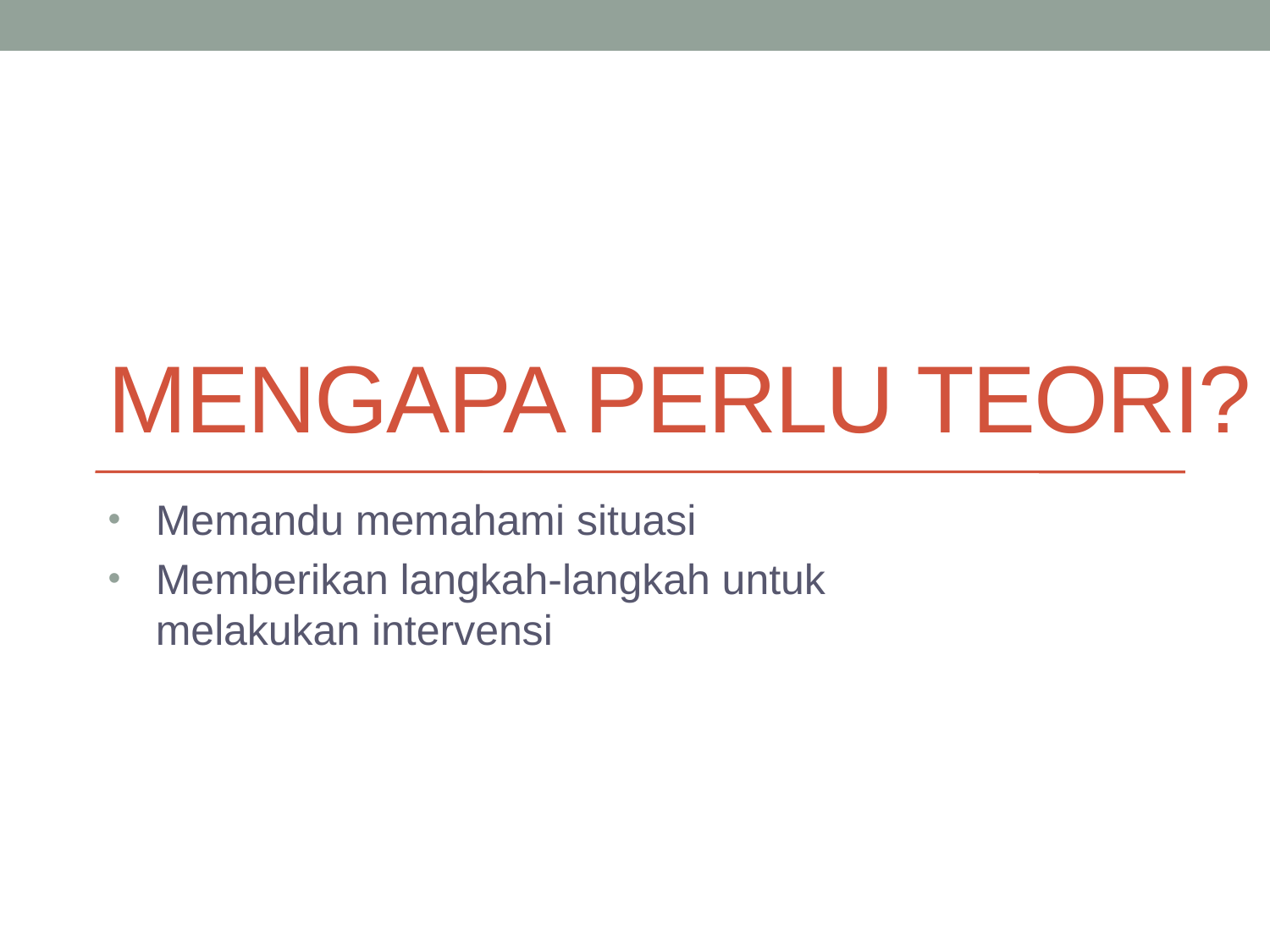

# Mengapa perlu teori?
Memandu memahami situasi
Memberikan langkah-langkah untuk melakukan intervensi